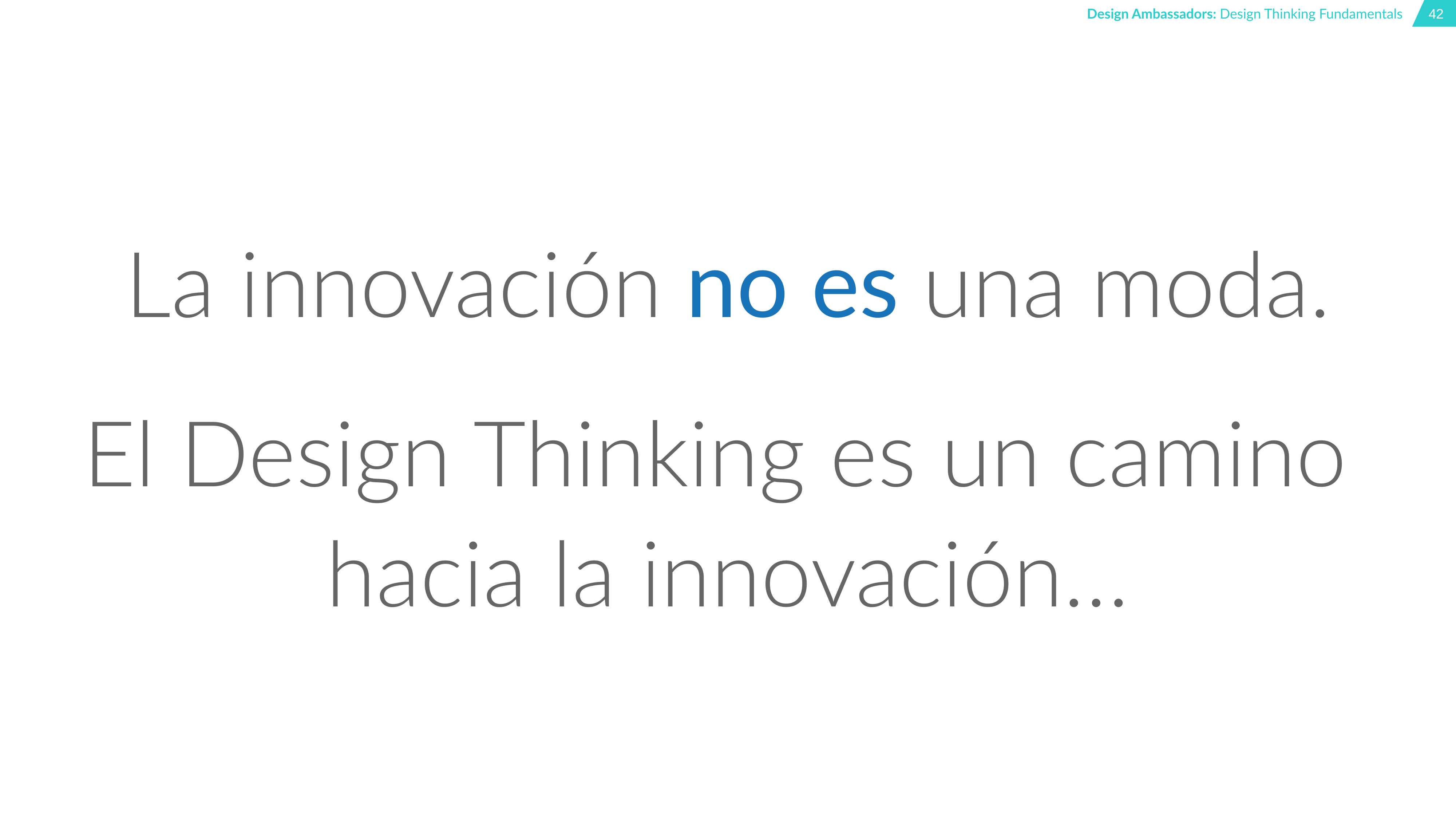

# La innovación no es una moda.
El Design Thinking es un camino
hacia la innovación…